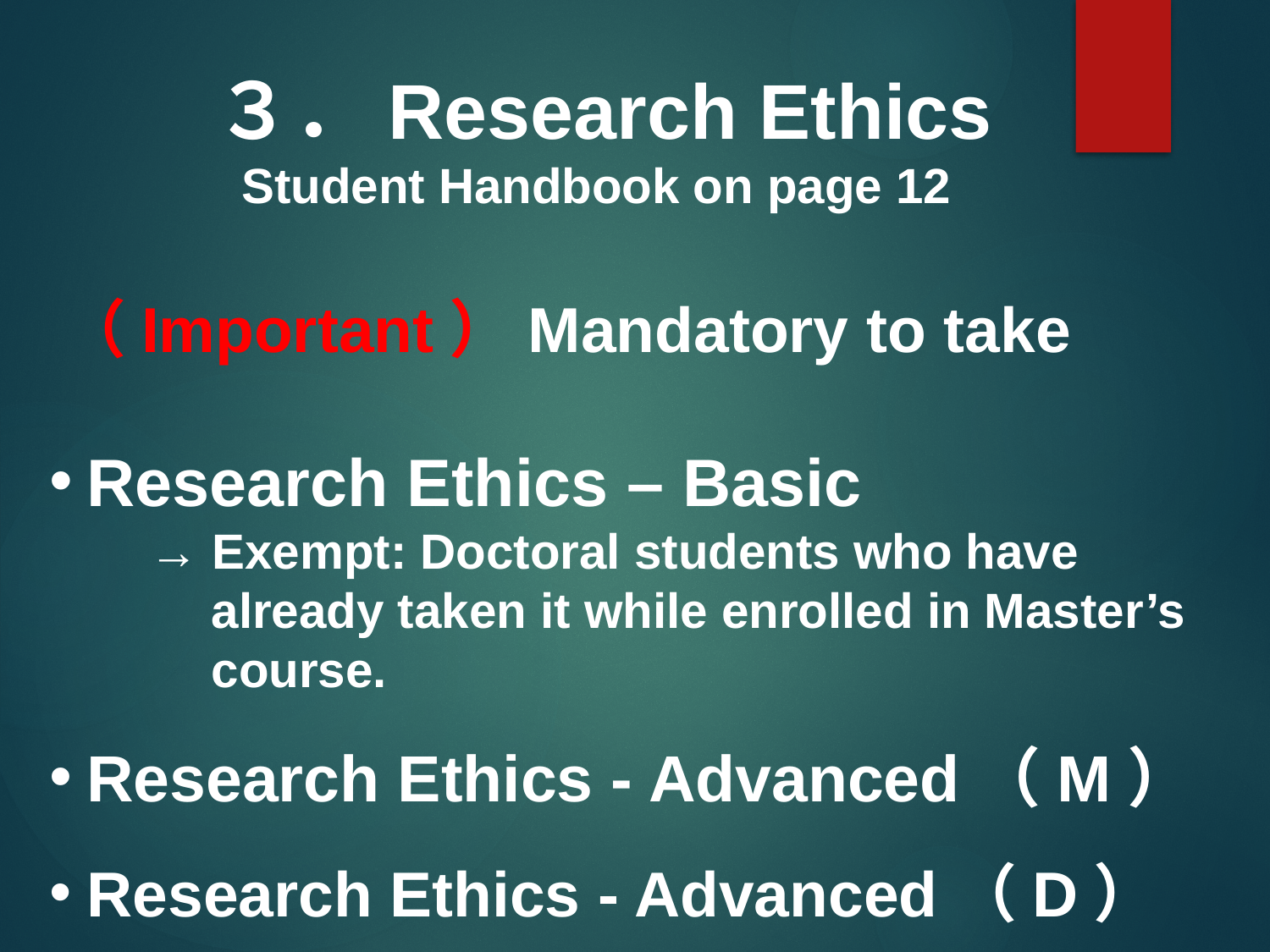

３．Research Ethics
Student Handbook on page 12
（Important）Mandatory to take
Research Ethics – Basic
→ Exempt: Doctoral students who have   already taken it while enrolled in Master’s course.
Research Ethics - Advanced（M）
Research Ethics - Advanced（D）